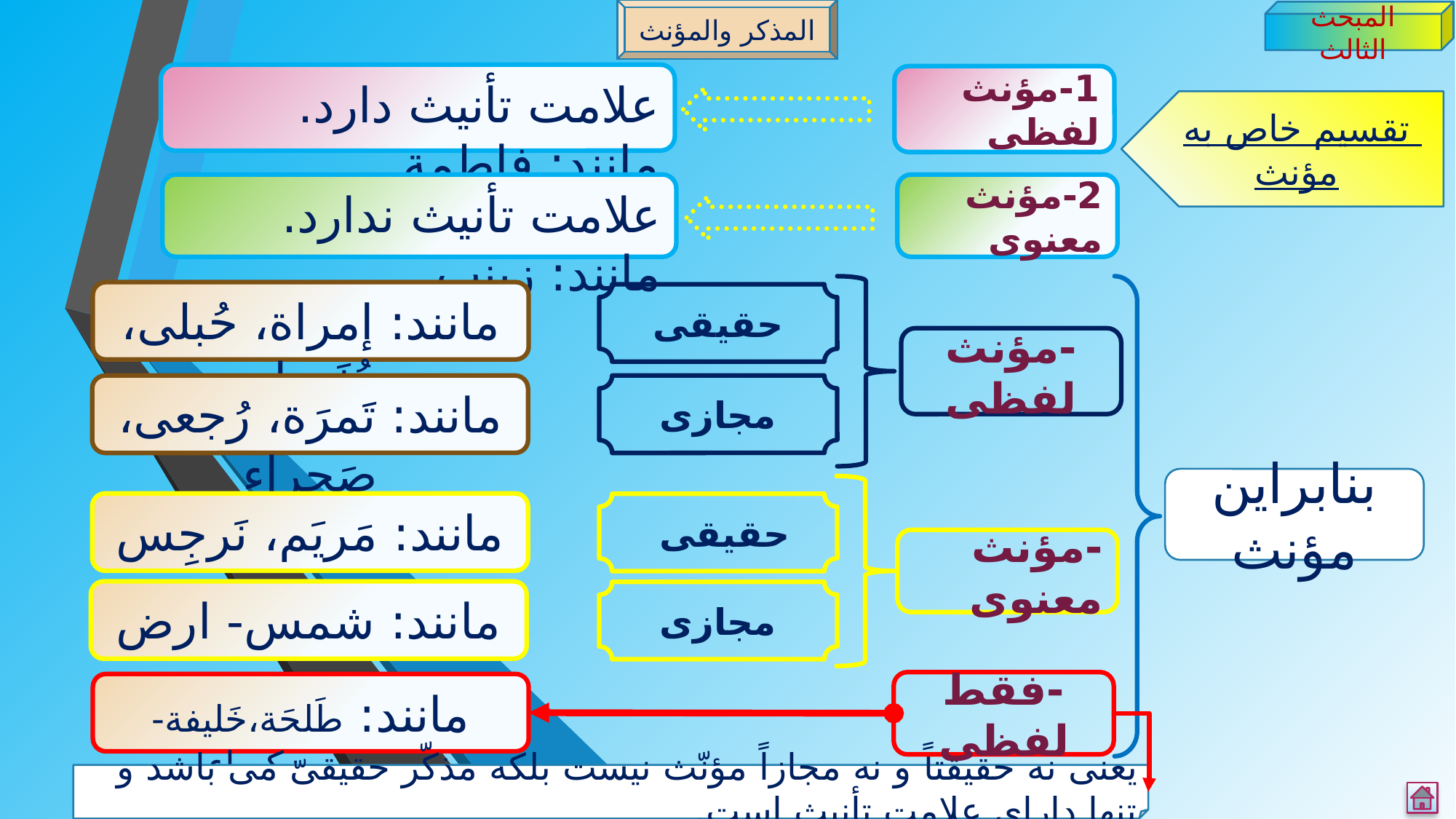

المذکر والمؤنث
المبحث الثالث
علامت تأنیث دارد. مانند: فاطمة
1-مؤنث لفظی

تقسیم خاص به مؤنث
2-مؤنث معنوی
علامت تأنیث ندارد. مانند: زینب

مانند: إمراة، حُبلی، نُفَساء
حقیقی
-مؤنث لفظی
مانند: تَمرَة، رُجعی، صَحراء
مجازی
بنابراین مؤنث

مانند: مَریَم، نَرجِس
 حقیقی
-مؤنث معنوی
مانند: شمس- ارض
مجازی
-فقط لفظی
مانند: طَلحَة،خَلیفة-موسی-زکریاء
یعنی نه حقیقتاً و نه مجازاً مؤنّث نیست بلکه مذکّر حقیقیّ می باشد و تنها دارای علامت تأنیث است.